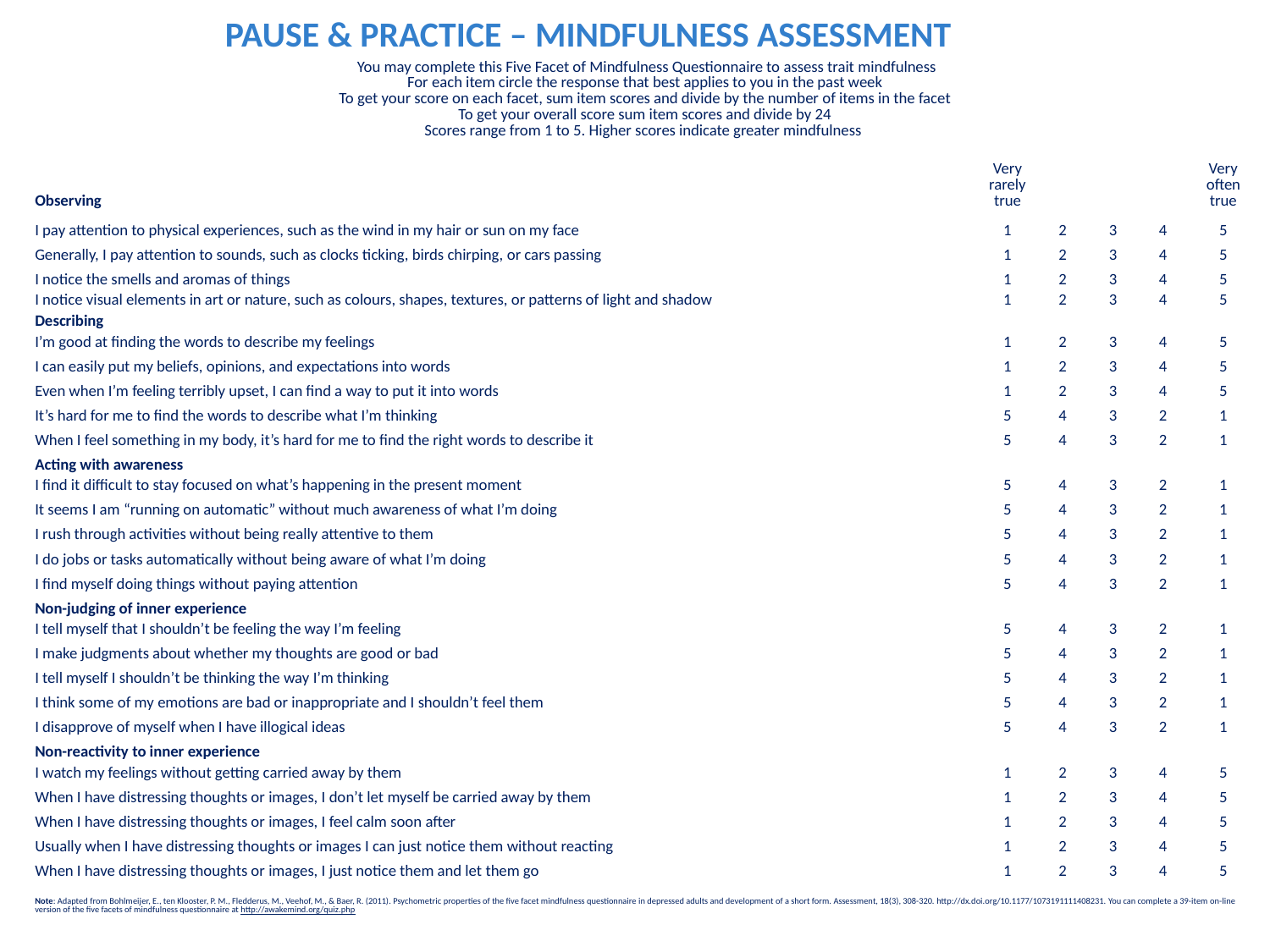

PAUSE & PRACTICE – MINDFULNESS ASSESSMENT
| You may complete this Five Facet of Mindfulness Questionnaire to assess trait mindfulness For each item circle the response that best applies to you in the past week To get your score on each facet, sum item scores and divide by the number of items in the facet To get your overall score sum item scores and divide by 24 Scores range from 1 to 5. Higher scores indicate greater mindfulness |  |  |  |  |  |
| --- | --- | --- | --- | --- | --- |
| Observing | Very rarely true |  |  |  | Very often true |
| I pay attention to physical experiences, such as the wind in my hair or sun on my face | 1 | 2 | 3 | 4 | 5 |
| Generally, I pay attention to sounds, such as clocks ticking, birds chirping, or cars passing | 1 | 2 | 3 | 4 | 5 |
| I notice the smells and aromas of things | 1 | 2 | 3 | 4 | 5 |
| I notice visual elements in art or nature, such as colours, shapes, textures, or patterns of light and shadow | 1 | 2 | 3 | 4 | 5 |
| Describing |  |  |  |  |  |
| I’m good at finding the words to describe my feelings | 1 | 2 | 3 | 4 | 5 |
| I can easily put my beliefs, opinions, and expectations into words | 1 | 2 | 3 | 4 | 5 |
| Even when I’m feeling terribly upset, I can find a way to put it into words | 1 | 2 | 3 | 4 | 5 |
| It’s hard for me to find the words to describe what I’m thinking | 5 | 4 | 3 | 2 | 1 |
| When I feel something in my body, it’s hard for me to find the right words to describe it | 5 | 4 | 3 | 2 | 1 |
| Acting with awareness |  |  |  |  |  |
| I find it difficult to stay focused on what’s happening in the present moment | 5 | 4 | 3 | 2 | 1 |
| It seems I am “running on automatic” without much awareness of what I’m doing | 5 | 4 | 3 | 2 | 1 |
| I rush through activities without being really attentive to them | 5 | 4 | 3 | 2 | 1 |
| I do jobs or tasks automatically without being aware of what I’m doing | 5 | 4 | 3 | 2 | 1 |
| I find myself doing things without paying attention | 5 | 4 | 3 | 2 | 1 |
| Non-judging of inner experience |  |  |  |  |  |
| I tell myself that I shouldn’t be feeling the way I’m feeling | 5 | 4 | 3 | 2 | 1 |
| I make judgments about whether my thoughts are good or bad | 5 | 4 | 3 | 2 | 1 |
| I tell myself I shouldn’t be thinking the way I’m thinking | 5 | 4 | 3 | 2 | 1 |
| I think some of my emotions are bad or inappropriate and I shouldn’t feel them | 5 | 4 | 3 | 2 | 1 |
| I disapprove of myself when I have illogical ideas | 5 | 4 | 3 | 2 | 1 |
| Non-reactivity to inner experience |  |  |  |  |  |
| I watch my feelings without getting carried away by them | 1 | 2 | 3 | 4 | 5 |
| When I have distressing thoughts or images, I don’t let myself be carried away by them | 1 | 2 | 3 | 4 | 5 |
| When I have distressing thoughts or images, I feel calm soon after | 1 | 2 | 3 | 4 | 5 |
| Usually when I have distressing thoughts or images I can just notice them without reacting | 1 | 2 | 3 | 4 | 5 |
| When I have distressing thoughts or images, I just notice them and let them go | 1 | 2 | 3 | 4 | 5 |
| Note: Adapted from Bohlmeijer, E., ten Klooster, P. M., Fledderus, M., Veehof, M., & Baer, R. (2011). Psychometric properties of the five facet mindfulness questionnaire in depressed adults and development of a short form. Assessment, 18(3), 308-320. http://dx.doi.org/10.1177/1073191111408231. You can complete a 39-item on-line version of the five facets of mindfulness questionnaire at http://awakemind.org/quiz.php |  |  |  |  |  |